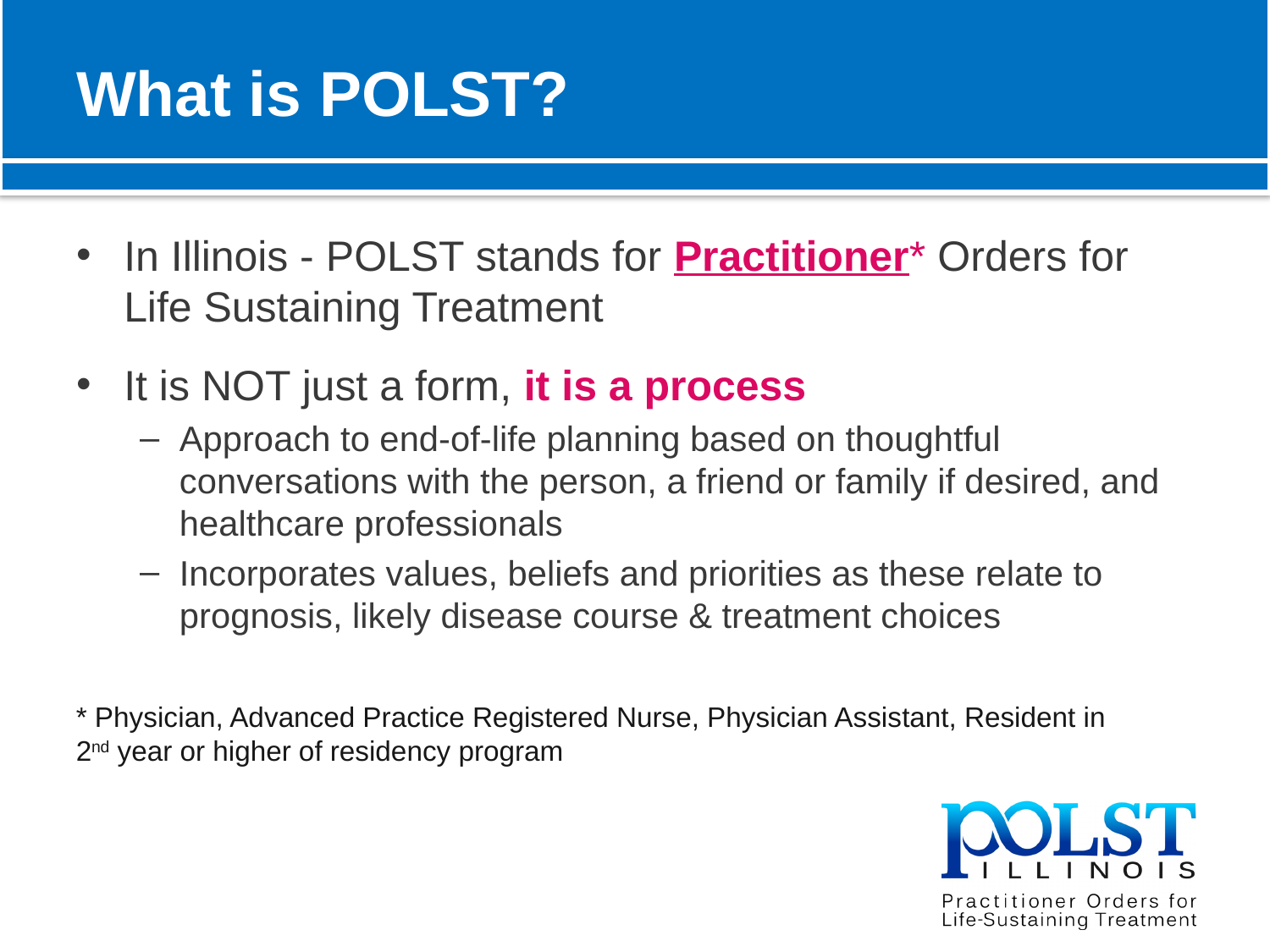

# What is POLST?
In Illinois - POLST stands for Practitioner* Orders for Life Sustaining Treatment

It is NOT just a form, it is a process
Approach to end-of-life planning based on thoughtful conversations with the person, a friend or family if desired, and healthcare professionals
Incorporates values, beliefs and priorities as these relate to prognosis, likely disease course & treatment choices

* Physician, Advanced Practice Registered Nurse, Physician Assistant, Resident in 2nd year or higher of residency program

Advance Practice Registered Nurse
Physician Assistant
Resident in 2nd year or higher of residency program